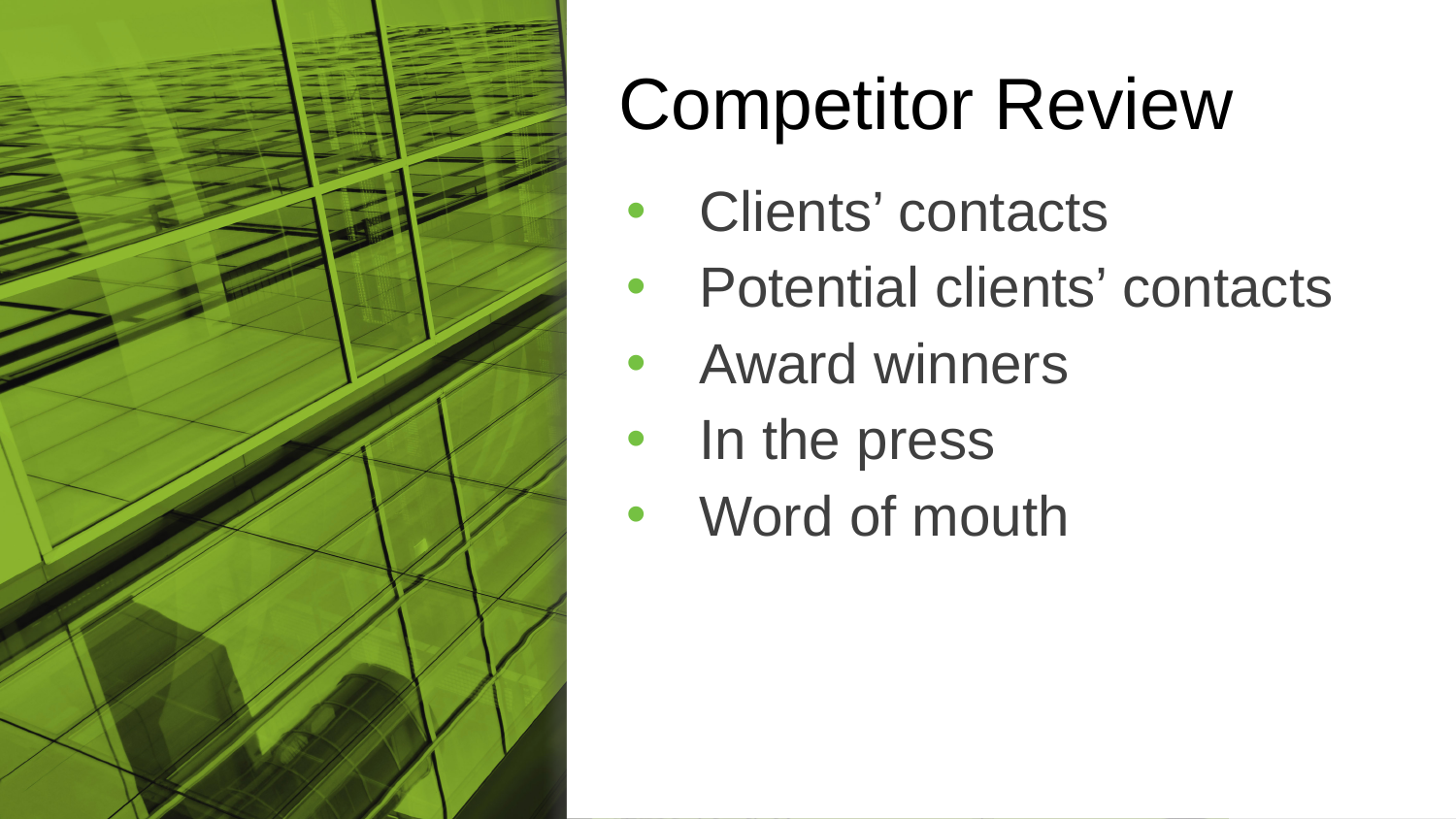

Competitor Review
Clients’ contacts
Potential clients’ contacts
Award winners
In the press
Word of mouth